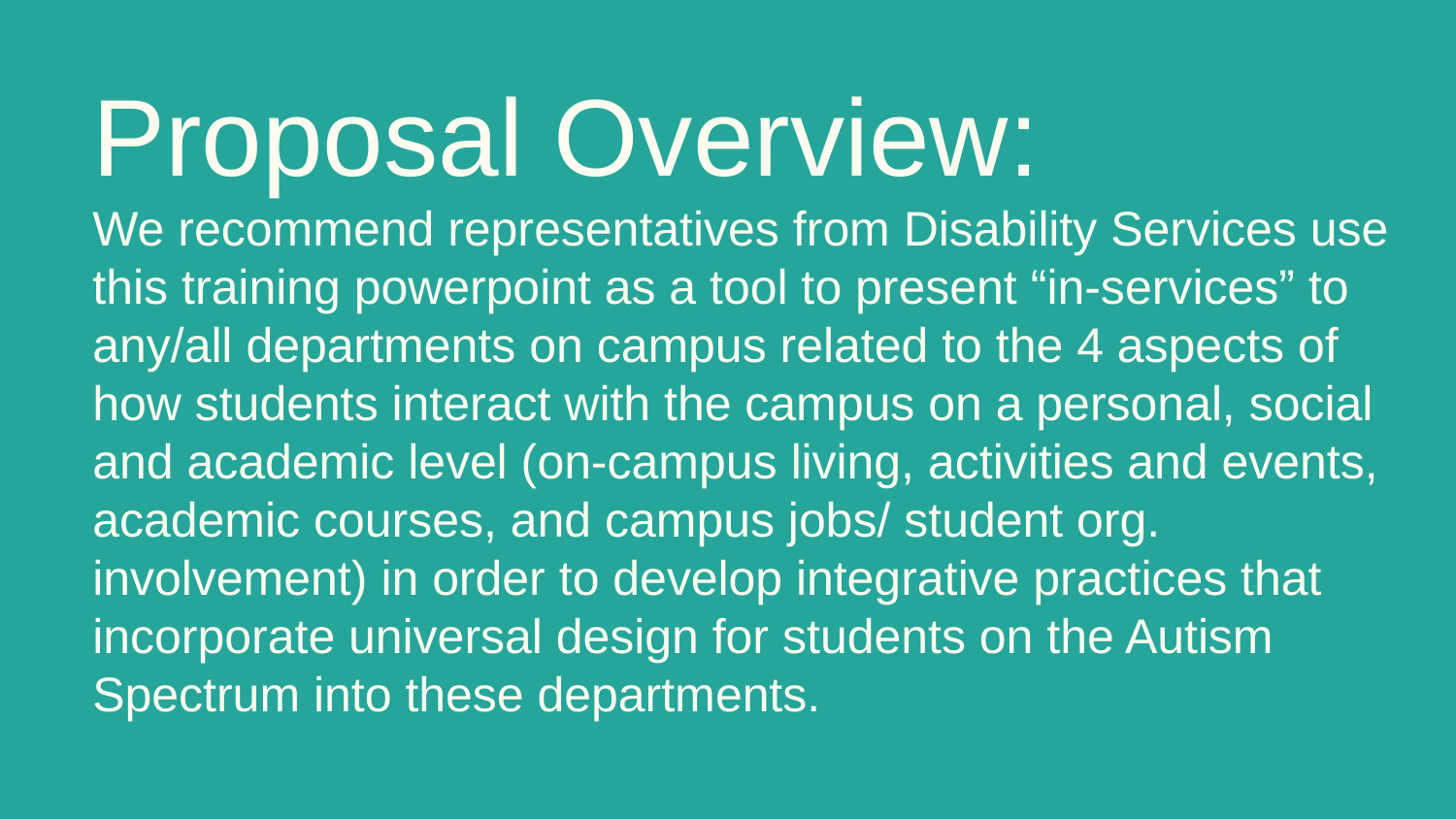

# Proposal Overview:
We recommend representatives from Disability Services use this training powerpoint as a tool to present “in-services” to any/all departments on campus related to the 4 aspects of how students interact with the campus on a personal, social and academic level (on-campus living, activities and events, academic courses, and campus jobs/ student org. involvement) in order to develop integrative practices that incorporate universal design for students on the Autism Spectrum into these departments.